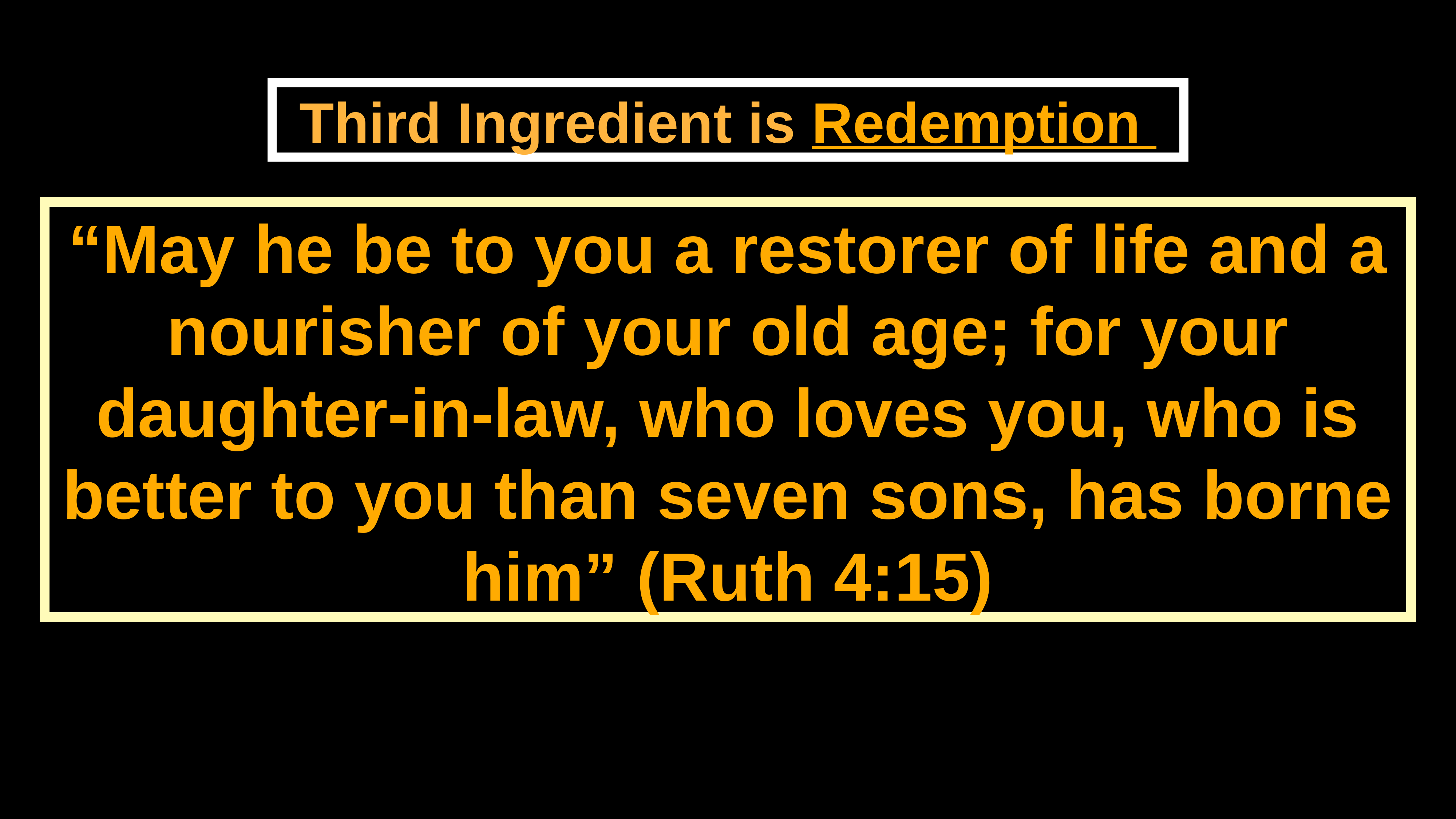

Third Ingredient is Redemption
“May he be to you a restorer of life and a nourisher of your old age; for your daughter-in-law, who loves you, who is better to you than seven sons, has borne him” (Ruth 4:15)